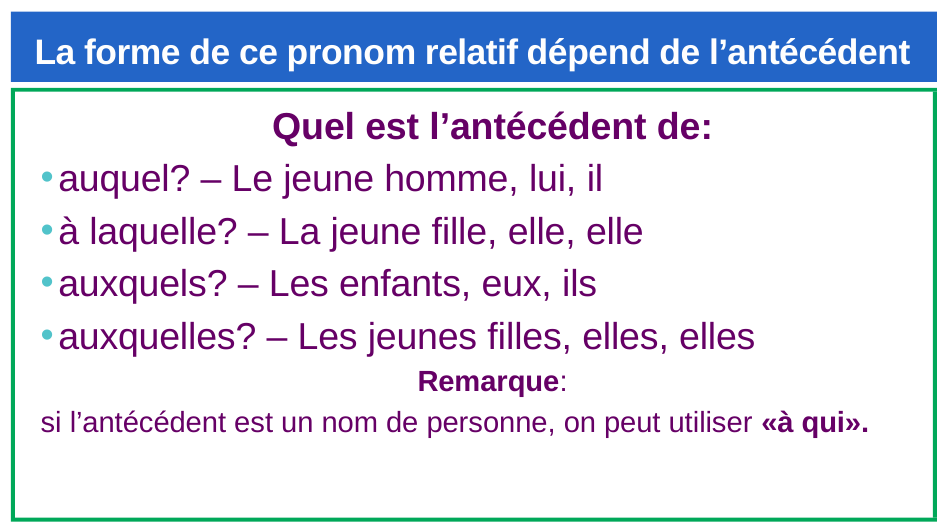

# La forme de ce pronom relatif dépend de l’antécédent
Quel est l’antécédent de:
auquel? – Le jeune homme, lui, il
à laquelle? – La jeune ﬁlle, elle, elle
auxquels? – Les enfants, eux, ils
auxquelles? – Les jeunes ﬁlles, elles, elles
Remarque:
si l’antécédent est un nom de personne, on peut utiliser «à qui».